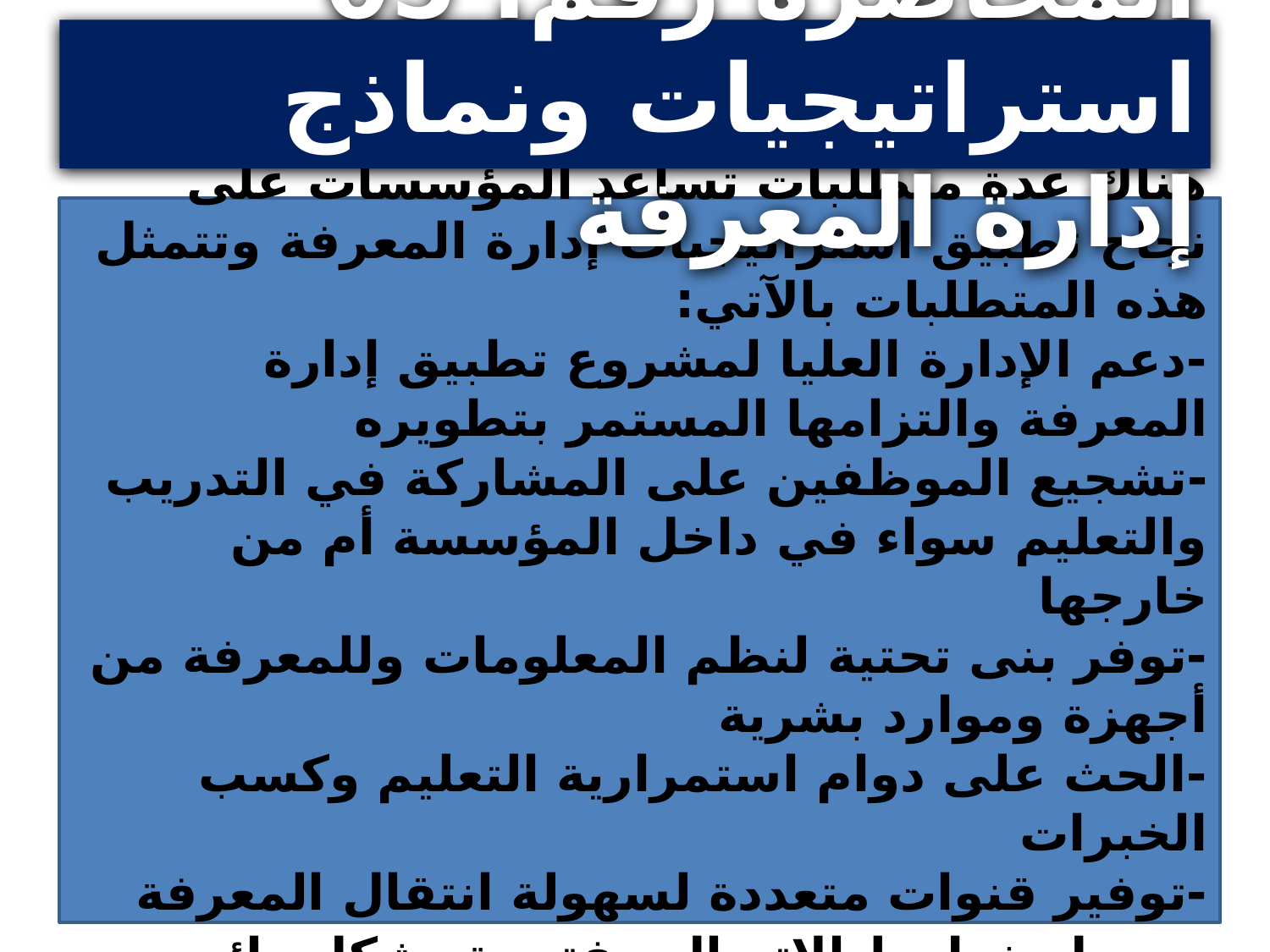

المحاضرة رقم: 05  استراتيجيات ونماذج إدارة المعرفة
 -2متطلبات تطبيق استراتيجيات إدارة المعرفة.
هناك عدة متطلبات تساعد المؤسسات على نجاح تطبيق استراتيجيات إدارة المعرفة وتتمثل هذه المتطلبات بالآتي:
-دعم الإدارة العليا لمشروع تطبيق إدارة المعرفة والتزامها المستمر بتطويره
-تشجيع الموظفين على المشاركة في التدريب والتعليم سواء في داخل المؤسسة أم من خارجها
-توفر بنى تحتية لنظم المعلومات وللمعرفة من أجهزة وموارد بشرية
-الحث على دوام استمرارية التعليم وكسب الخبرات
-توفير قنوات متعددة لسهولة انتقال المعرفة
  -جعل خطوط الاتصال مفتوحة بشكل دائم لإمكان الحصول بسهولة على المعلومات.